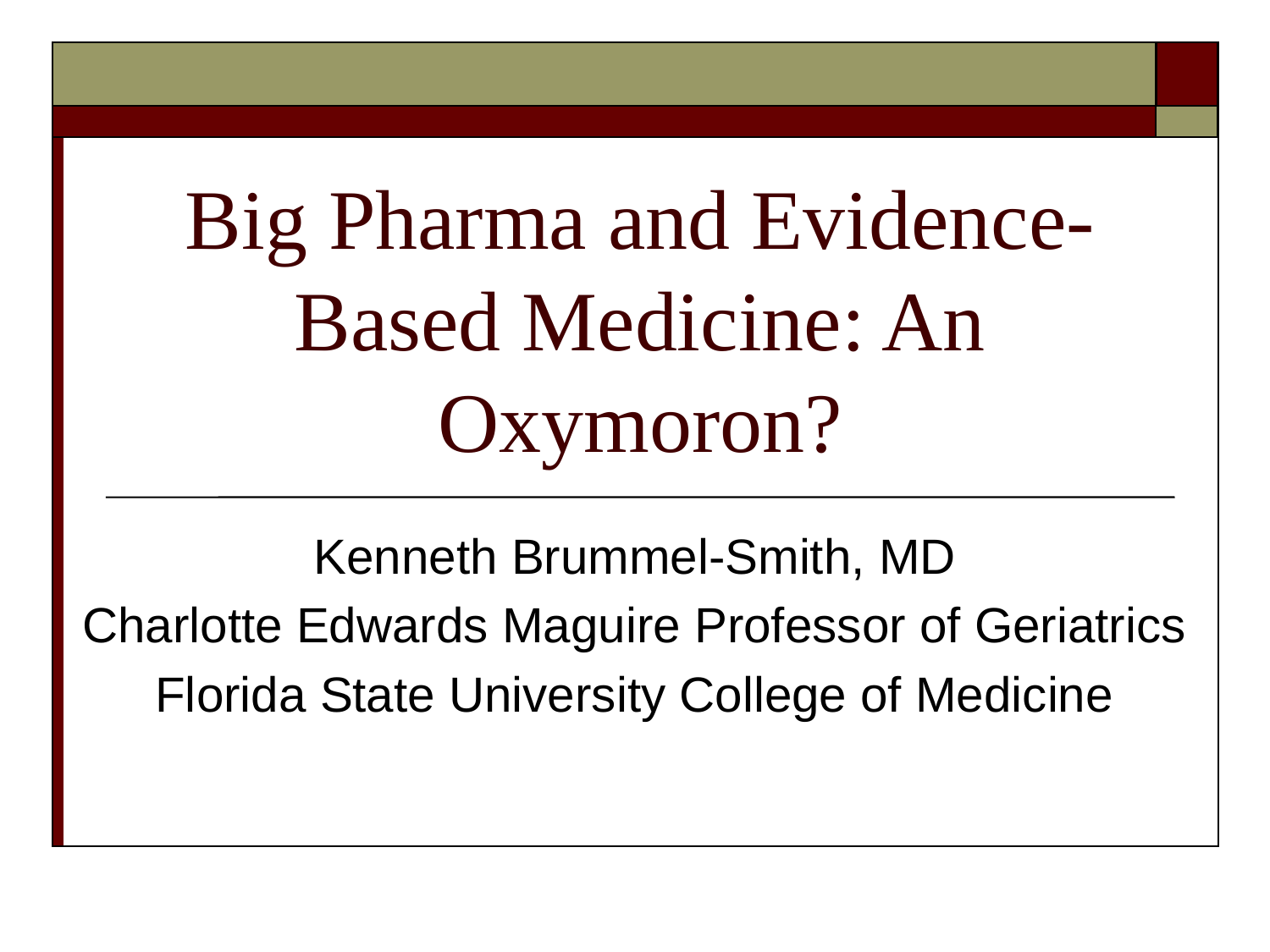

# Big Pharma and Evidence-Based Medicine: An Oxymoron?
Kenneth Brummel-Smith, MD
Charlotte Edwards Maguire Professor of Geriatrics
Florida State University College of Medicine